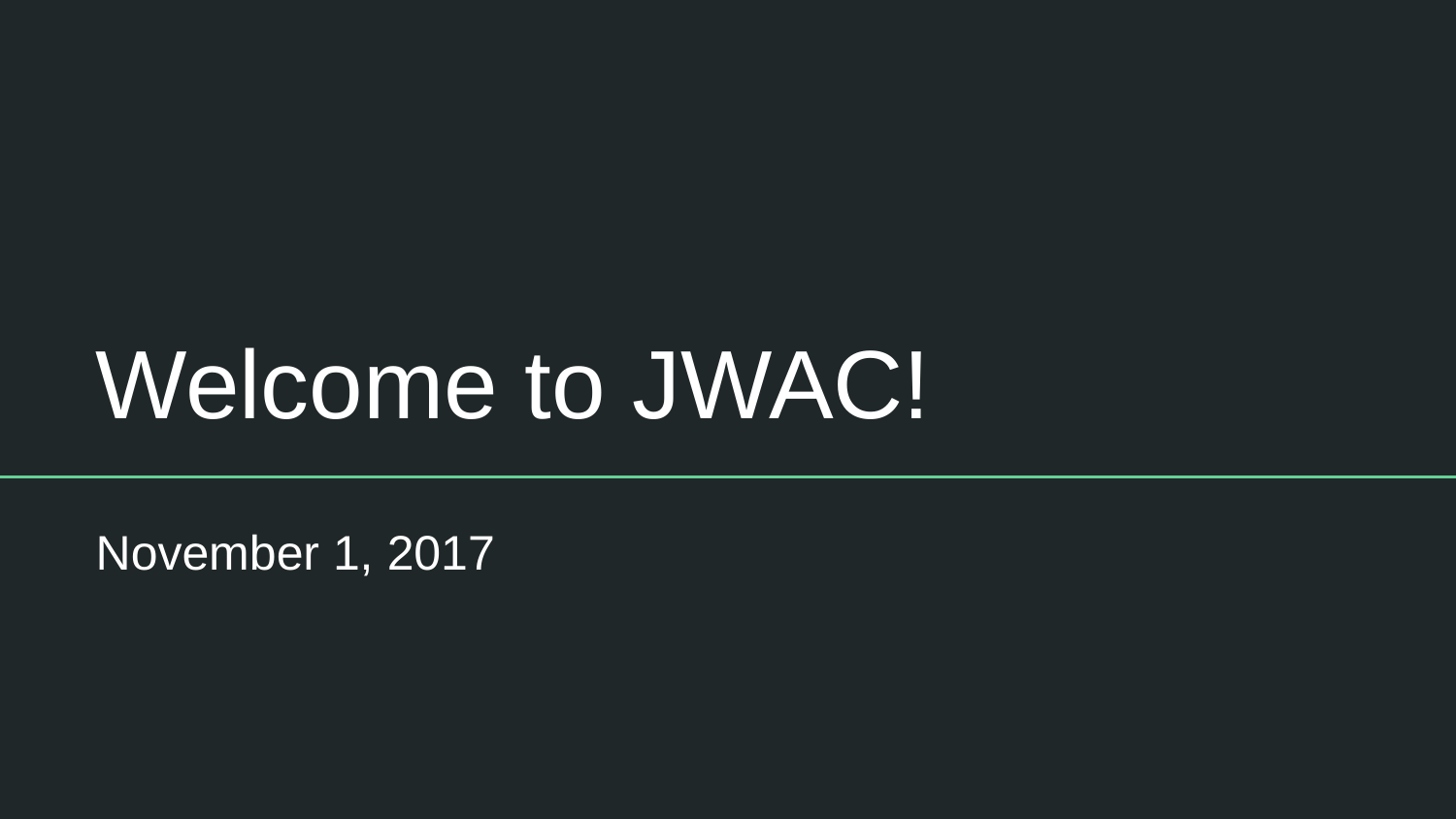

# Welcome to JWAC!
November 1, 2017